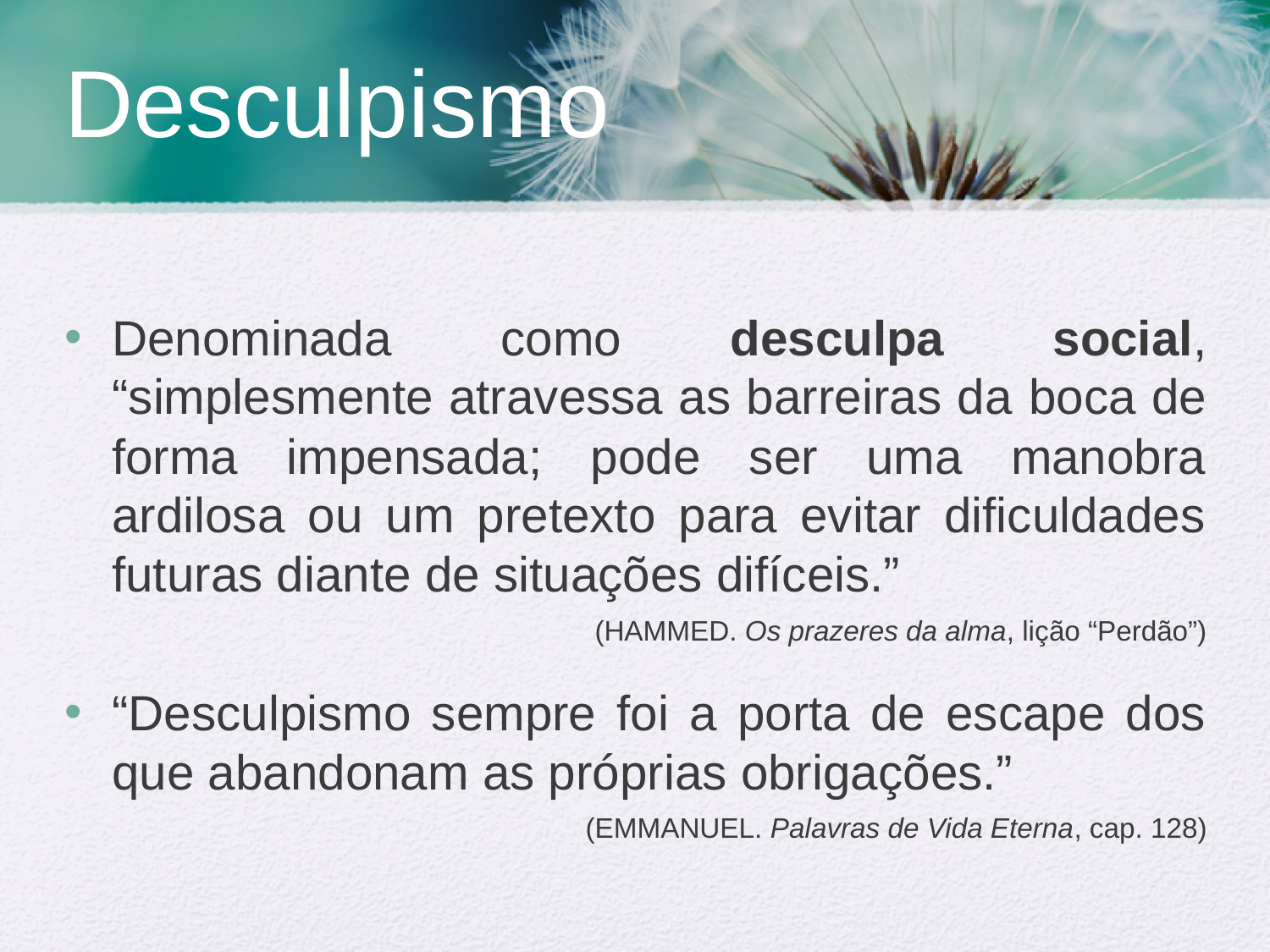

# Desculpismo
Denominada como desculpa social, “simplesmente atravessa as barreiras da boca de forma impensada; pode ser uma manobra ardilosa ou um pretexto para evitar dificuldades futuras diante de situações difíceis.”
(HAMMED. Os prazeres da alma, lição “Perdão”)
“Desculpismo sempre foi a porta de escape dos que abandonam as próprias obrigações.”
(EMMANUEL. Palavras de Vida Eterna, cap. 128)